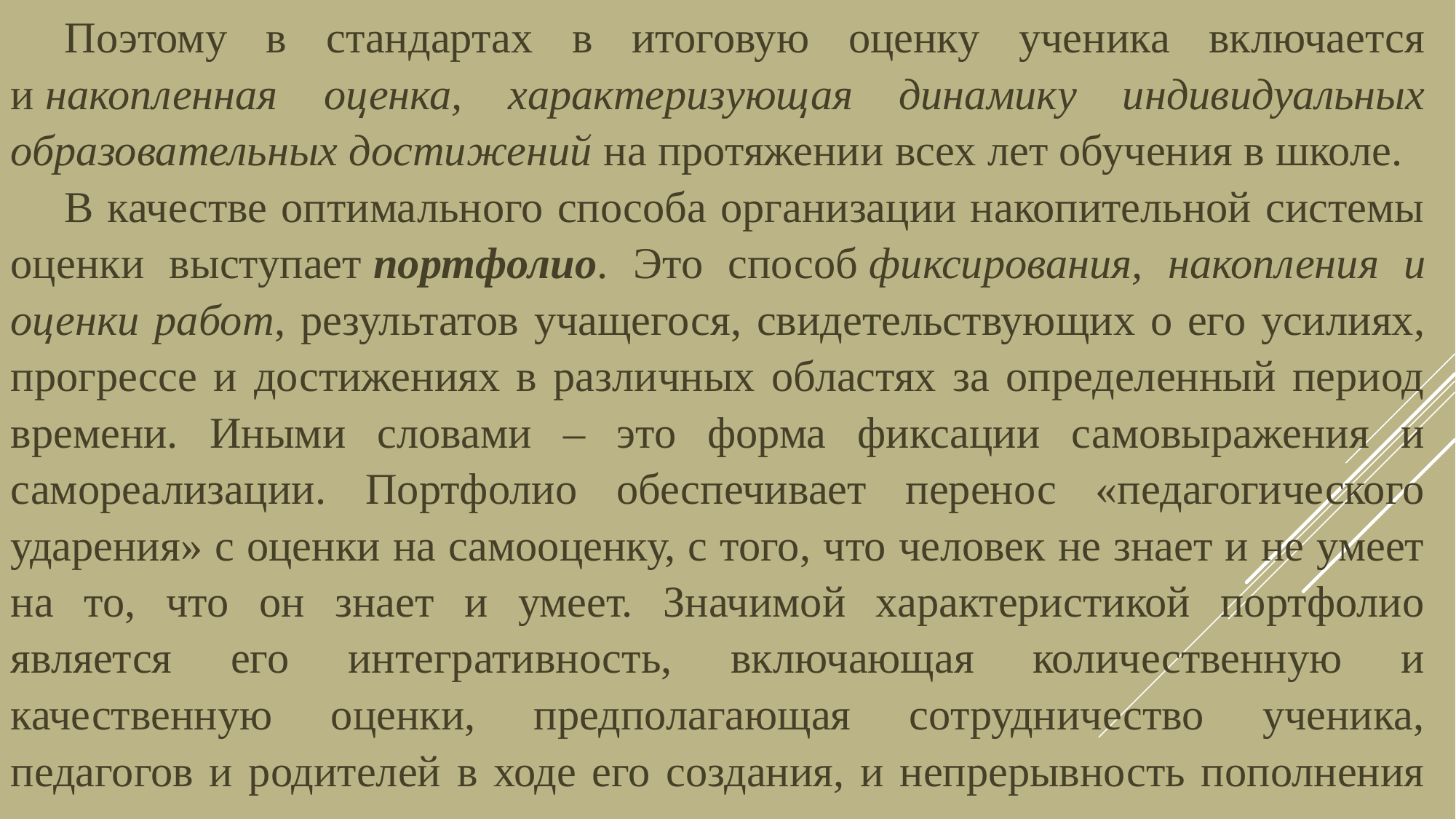

Поэтому в стандартах в итоговую оценку ученика включается и накопленная оценка, характеризующая динамику индивидуальных образовательных достижений на протяжении всех лет обучения в школе.
В качестве оптимального способа организации накопительной системы оценки выступает портфолио. Это способ фиксирования, накопления и оценки работ, результатов учащегося, свидетельствующих о его усилиях, прогрессе и достижениях в различных областях за определенный период времени. Иными словами – это форма фиксации самовыражения и самореализации. Портфолио обеспечивает перенос «педагогического ударения» с оценки на самооценку, с того, что человек не знает и не умеет на то, что он знает и умеет. Значимой характеристикой портфолио является его интегративность, включающая количественную и качественную оценки, предполагающая сотрудничество ученика, педагогов и родителей в ходе его создания, и непрерывность пополнения оценки.